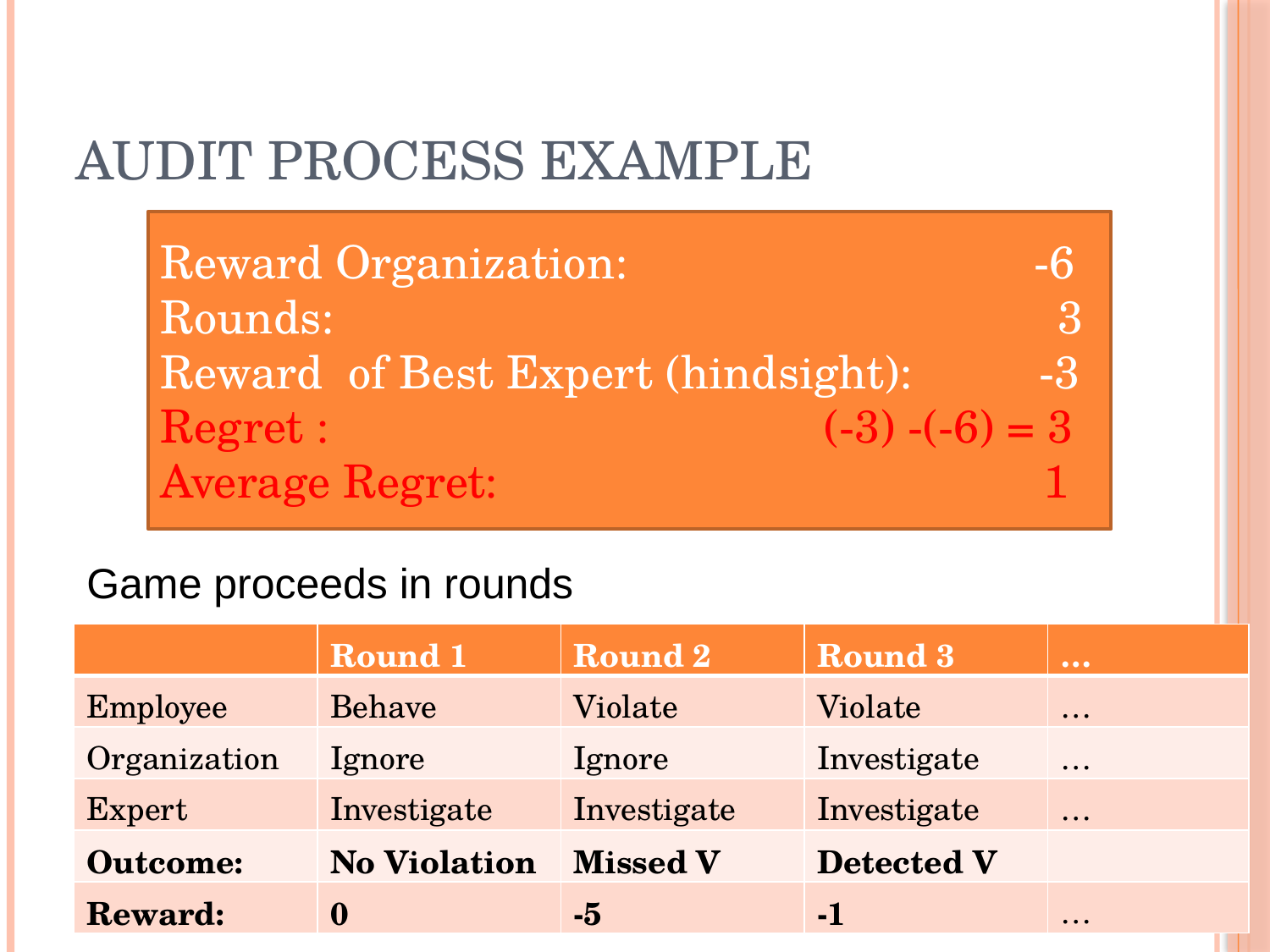

# Audit Process Example

Reward Organization:                                -6
Rounds:                                                         3
Reward  of Best Expert (hindsight):          -3
Regret :                                       (-3) -(-6) = 3
Average Regret:                                           1
|  | Behave | Violate |
| --- | --- | --- |
| Ignore | 0 | -5 |
| Investigate | -1 | -1 |
Game proceeds in rounds
|  |
| --- |
| Employee |
| Organization |
| Expert |
| Outcome: |
| Reward: |
| Round 1 |
| --- |
| Behave |
| Ignore |
| Investigate |
| No Violation |
| 0 |
| Round 2 |
| --- |
| Violate |
| Ignore |
| Investigate |
| Missed V |
| -5 |
| Round 3 |
| --- |
| Violate |
| Investigate |
| Investigate |
| Detected V |
| -1 |
| … |
| --- |
| … |
| … |
| … |
|  |
| … |
3